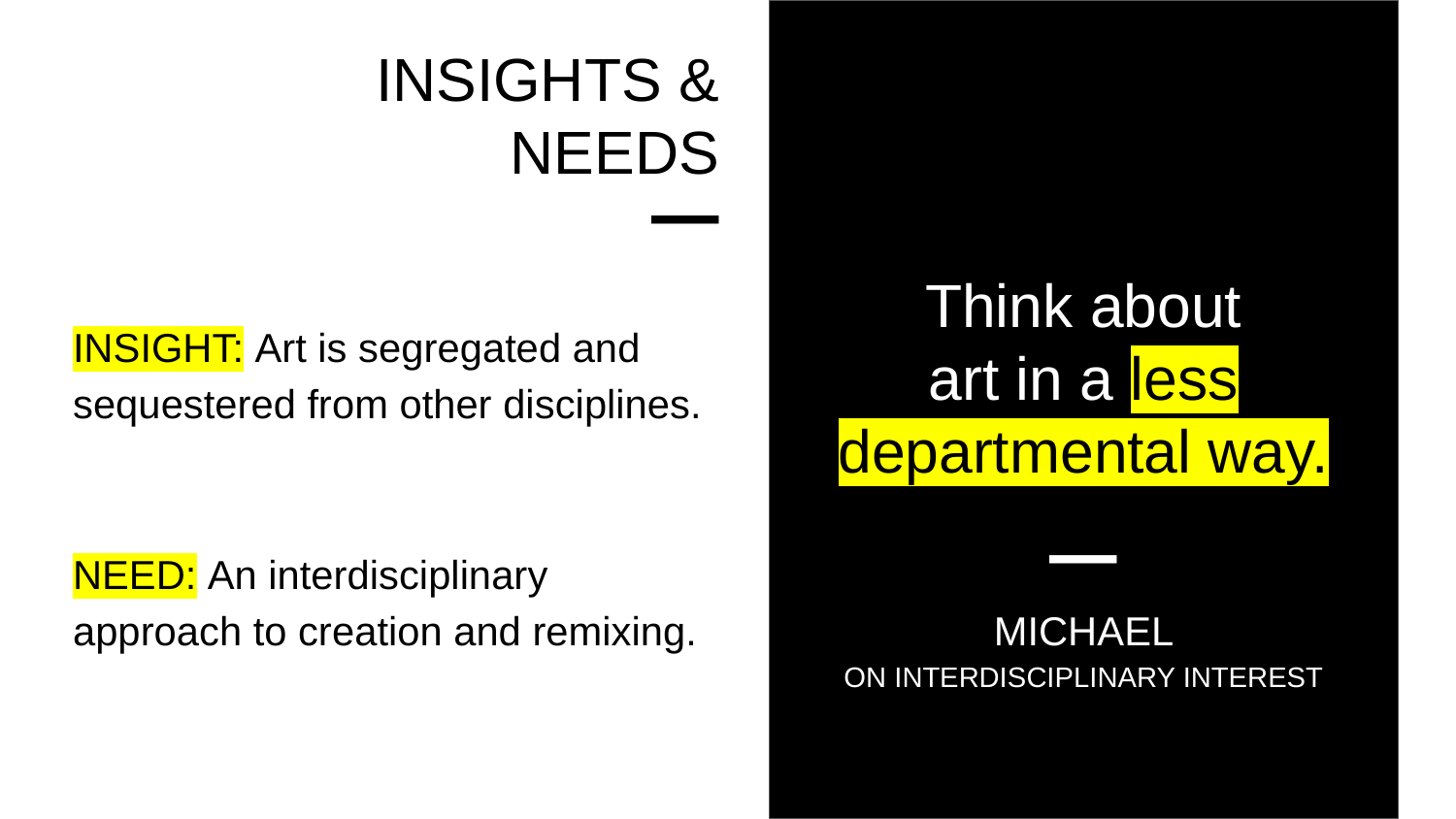

INSIGHTS &
NEEDS
Think about
art in a less departmental way.
–
INSIGHT: Art is segregated and sequestered from other disciplines.
–
NEED: An interdisciplinary approach to creation and remixing.
MICHAEL
ON INTERDISCIPLINARY INTEREST